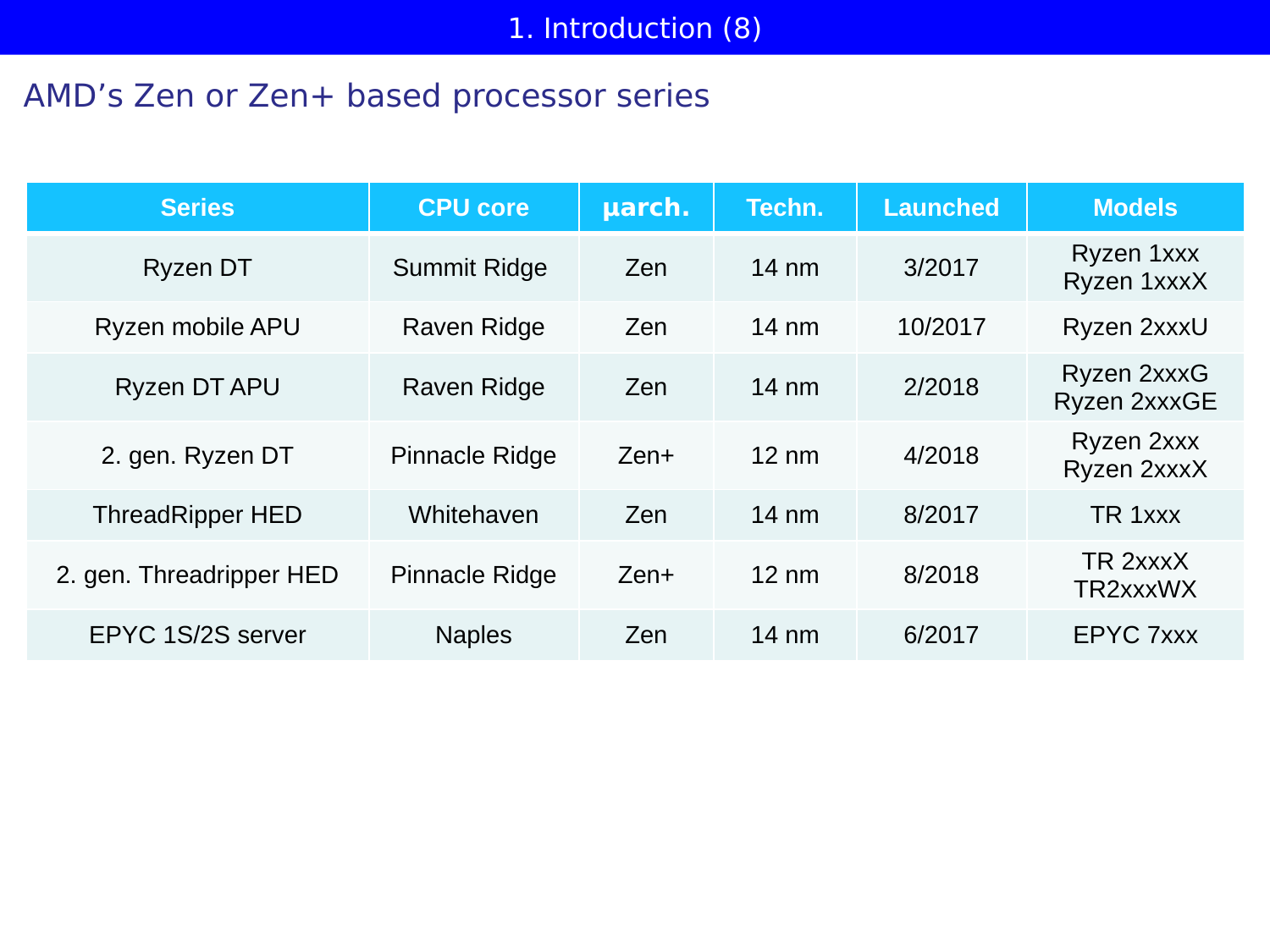

# 1. Introduction (8)
AMD’s Zen or Zen+ based processor series
| Series | CPU core | μarch. | Techn. | Launched | Models |
| --- | --- | --- | --- | --- | --- |
| Ryzen DT | Summit Ridge | Zen | 14 nm | 3/2017 | Ryzen 1xxx Ryzen 1xxxX |
| Ryzen mobile APU | Raven Ridge | Zen | 14 nm | 10/2017 | Ryzen 2xxxU |
| Ryzen DT APU | Raven Ridge | Zen | 14 nm | 2/2018 | Ryzen 2xxxG Ryzen 2xxxGE |
| 2. gen. Ryzen DT | Pinnacle Ridge | Zen+ | 12 nm | 4/2018 | Ryzen 2xxx Ryzen 2xxxX |
| ThreadRipper HED | Whitehaven | Zen | 14 nm | 8/2017 | TR 1xxx |
| 2. gen. Threadripper HED | Pinnacle Ridge | Zen+ | 12 nm | 8/2018 | TR 2xxxX TR2xxxWX |
| EPYC 1S/2S server | Naples | Zen | 14 nm | 6/2017 | EPYC 7xxx |